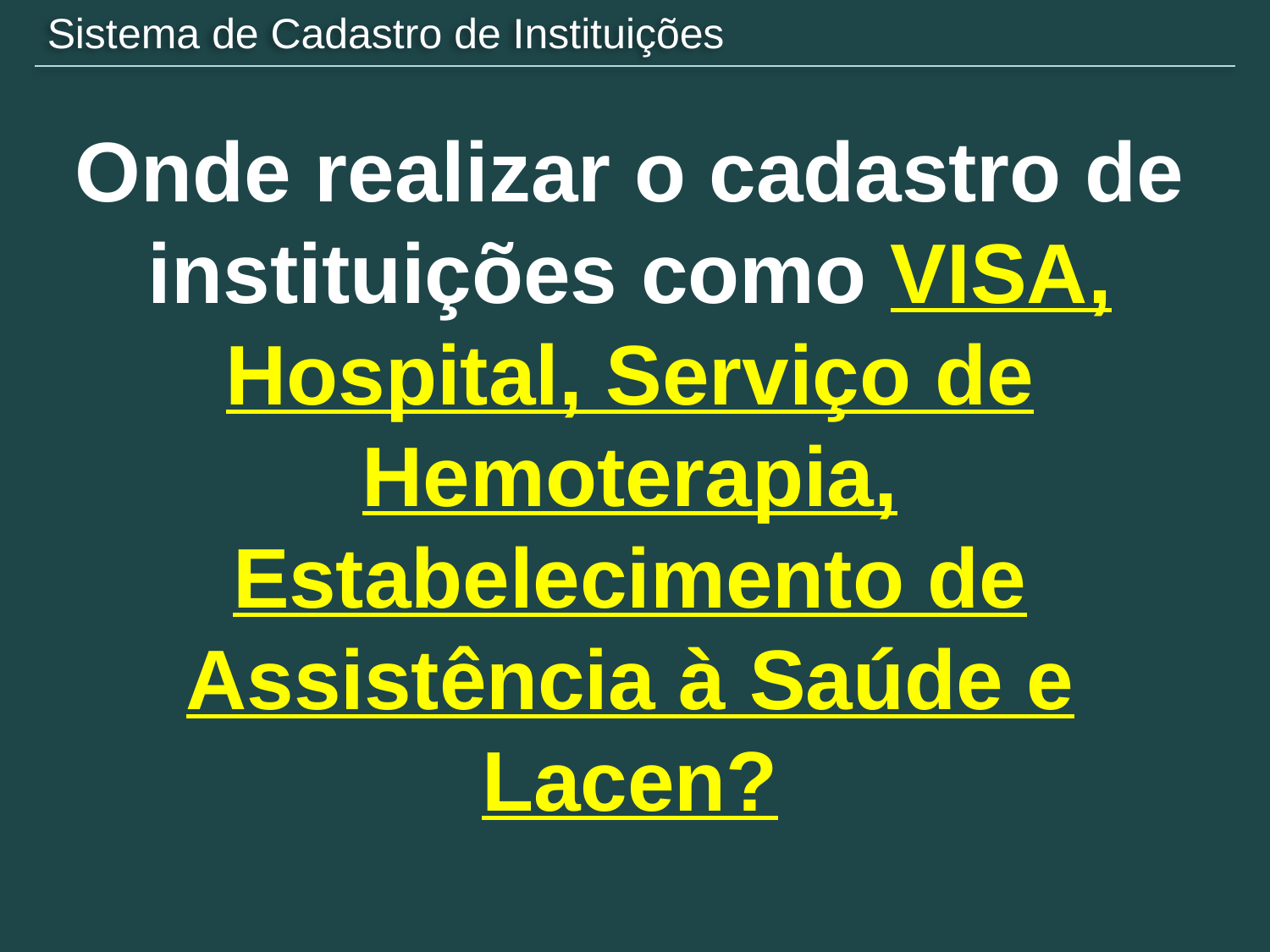

Sistema de Cadastro de Instituições

Onde realizar o cadastro de instituições como VISA, Hospital, Serviço de Hemoterapia, Estabelecimento de Assistência à Saúde e Lacen?

NO SISTEMA DE CADASTRO DE INSTITUIÇÕES